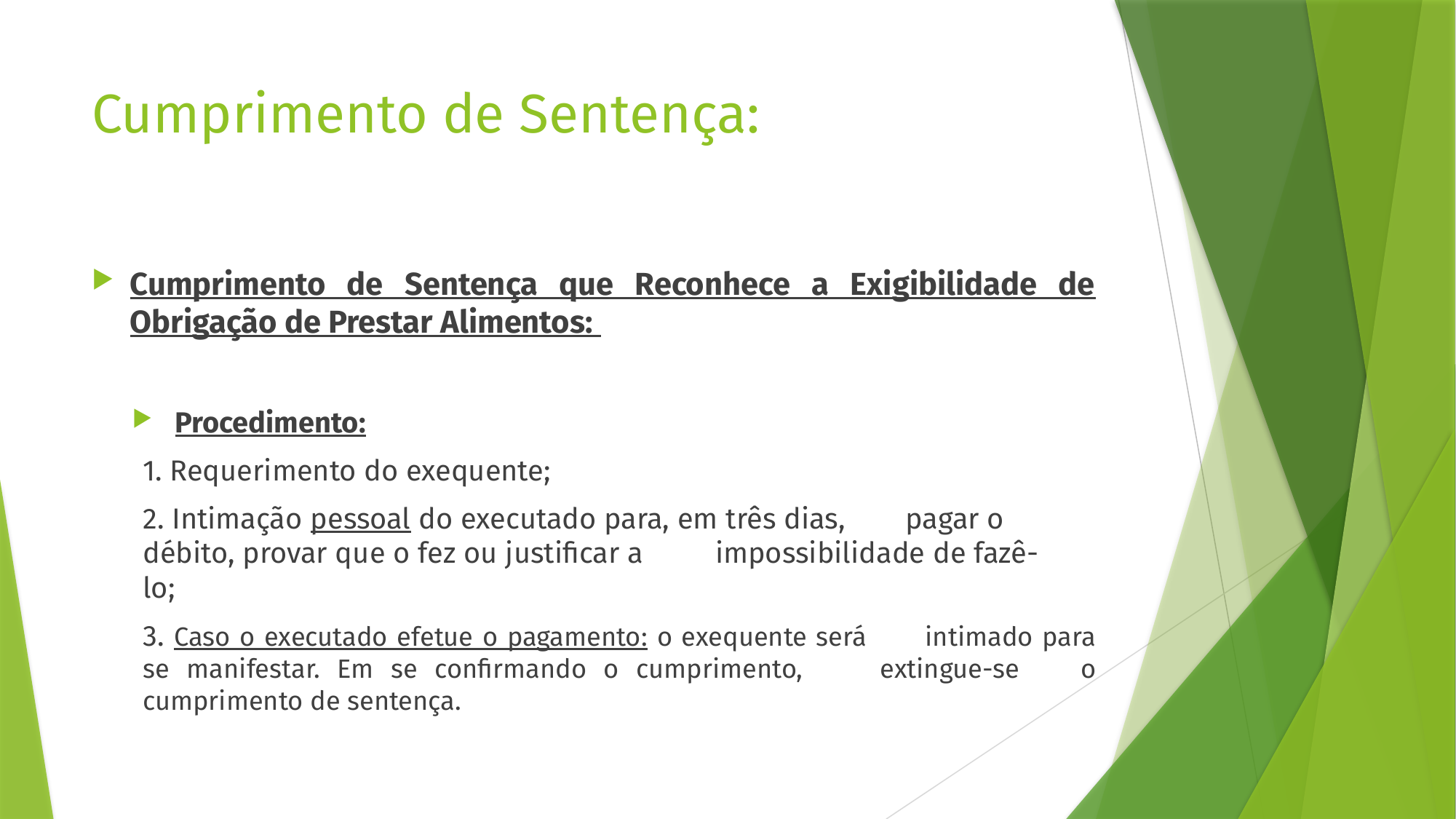

# Cumprimento de Sentença:
Cumprimento de Sentença que Reconhece a Exigibilidade de Obrigação de Prestar Alimentos:

Procedimento:
	1. Requerimento do exequente;
	2. Intimação pessoal do executado para, em três dias, 	pagar o 	débito, provar que o fez ou justificar a 	impossibilidade de fazê-	lo;
	3. Caso o executado efetue o pagamento: o exequente será 	intimado para se manifestar. Em se confirmando o cumprimento, 	extingue-se 	o cumprimento de sentença.